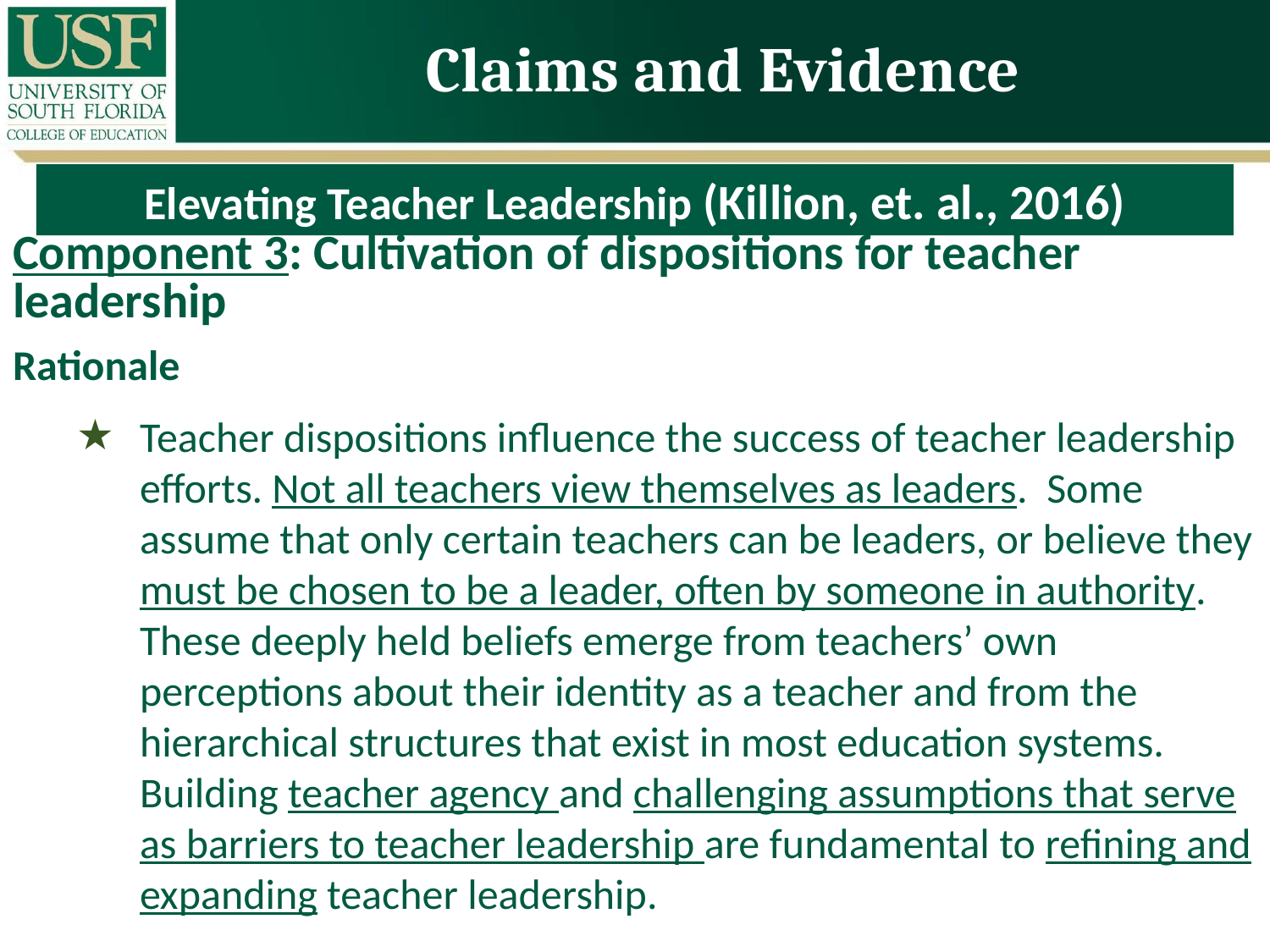

Claims and Evidence
Elevating Teacher Leadership (Killion, et. al., 2016)
Component 3: Cultivation of dispositions for teacher leadership
Rationale
Teacher dispositions influence the success of teacher leadership efforts. Not all teachers view themselves as leaders.  Some assume that only certain teachers can be leaders, or believe they must be chosen to be a leader, often by someone in authority.  These deeply held beliefs emerge from teachers’ own perceptions about their identity as a teacher and from the hierarchical structures that exist in most education systems.  Building teacher agency and challenging assumptions that serve as barriers to teacher leadership are fundamental to refining and expanding teacher leadership.